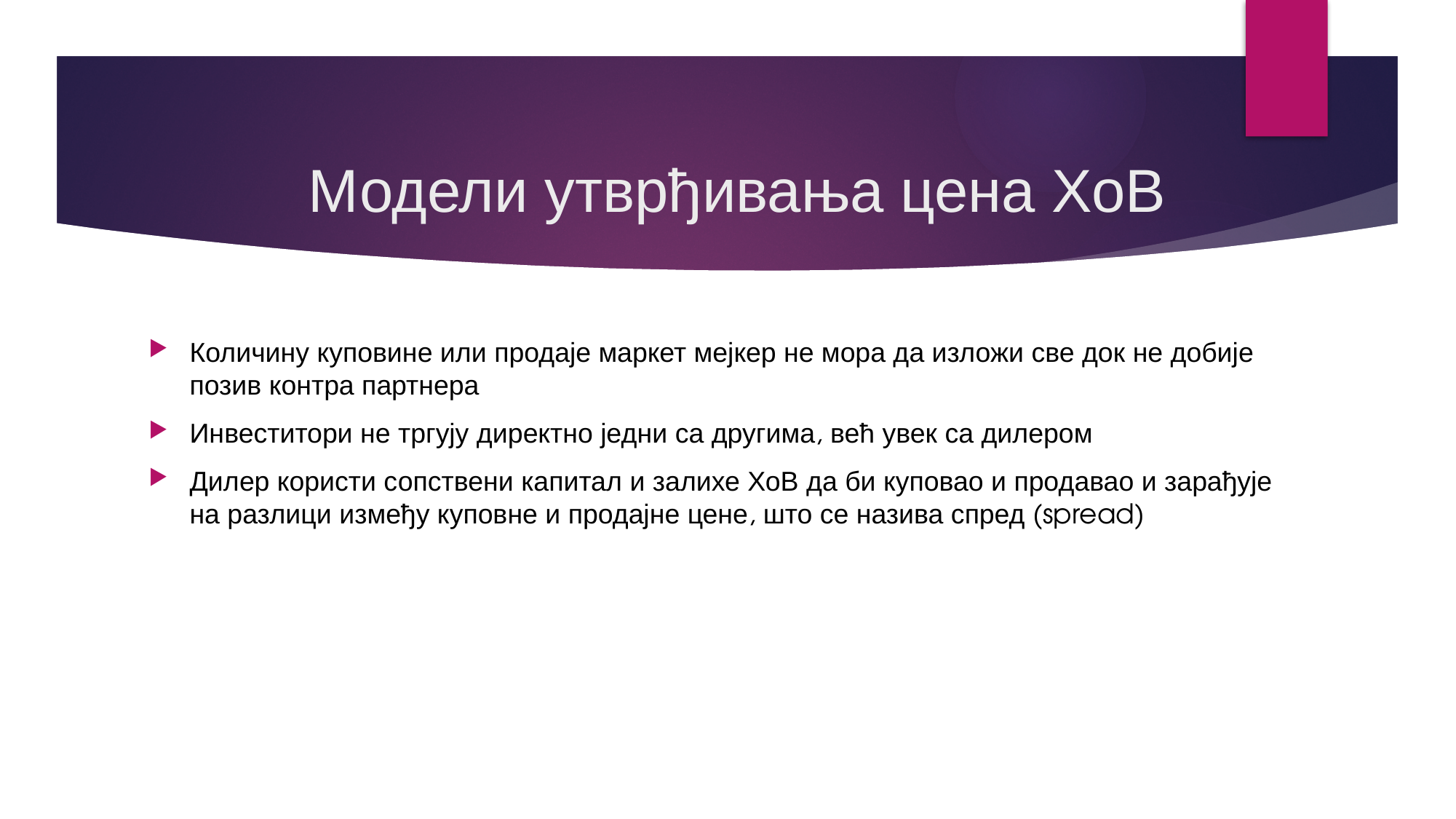

# Модели утврђивања цена ХоВ
Количину куповине или продаје маркет мејкер не мора да изложи све док не добије позив контра партнера
Инвеститори не тргују директно једни са другима, већ увек са дилером
Дилер користи сопствени капитал и залихе ХоВ да би куповао и продавао и зарађује на разлици између куповне и продајне цене, што се назива спред (spread)